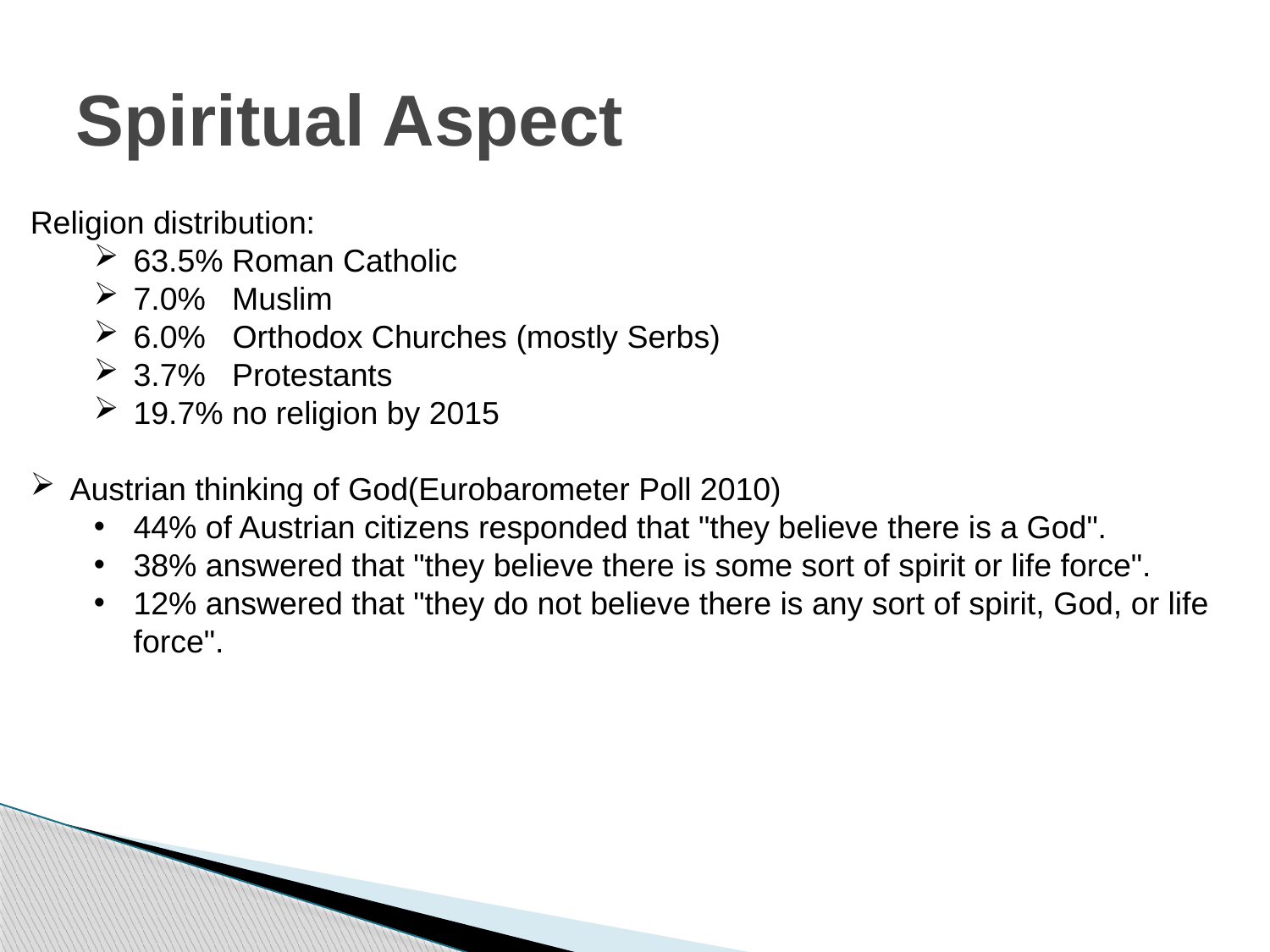

# Spiritual Aspect
Religion distribution:
63.5% Roman Catholic
7.0%   Muslim
6.0%   Orthodox Churches (mostly Serbs)
3.7%   Protestants
19.7% no religion by 2015

Austrian thinking of God(Eurobarometer Poll 2010)
44% of Austrian citizens responded that "they believe there is a God".
38% answered that "they believe there is some sort of spirit or life force".
12% answered that "they do not believe there is any sort of spirit, God, or life force".